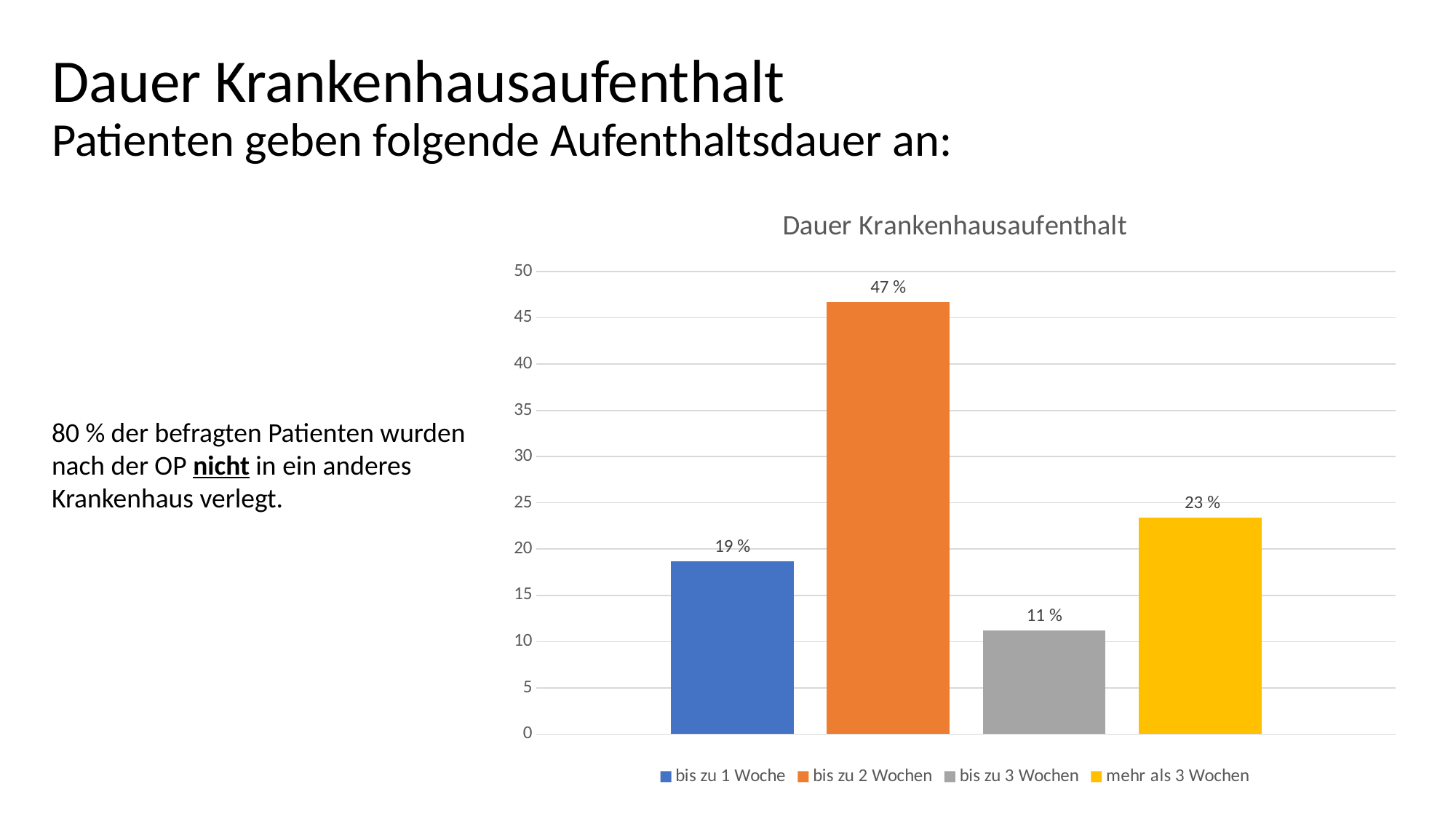

# Dauer Krankenhausaufenthalt Patienten geben folgende Aufenthaltsdauer an:

### Chart: Dauer Krankenhausaufenthalt

| Category | bis zu 1 Woche | bis zu 2 Wochen | bis zu 3 Wochen | mehr als 3 Wochen |
|---|---|---|---|---|
| Krankenhausaufenthalt | 18.7 | 46.7 | 11.2 | 23.4 |
80 % der befragten Patienten wurden nach der OP nicht in ein anderes Krankenhaus verlegt.